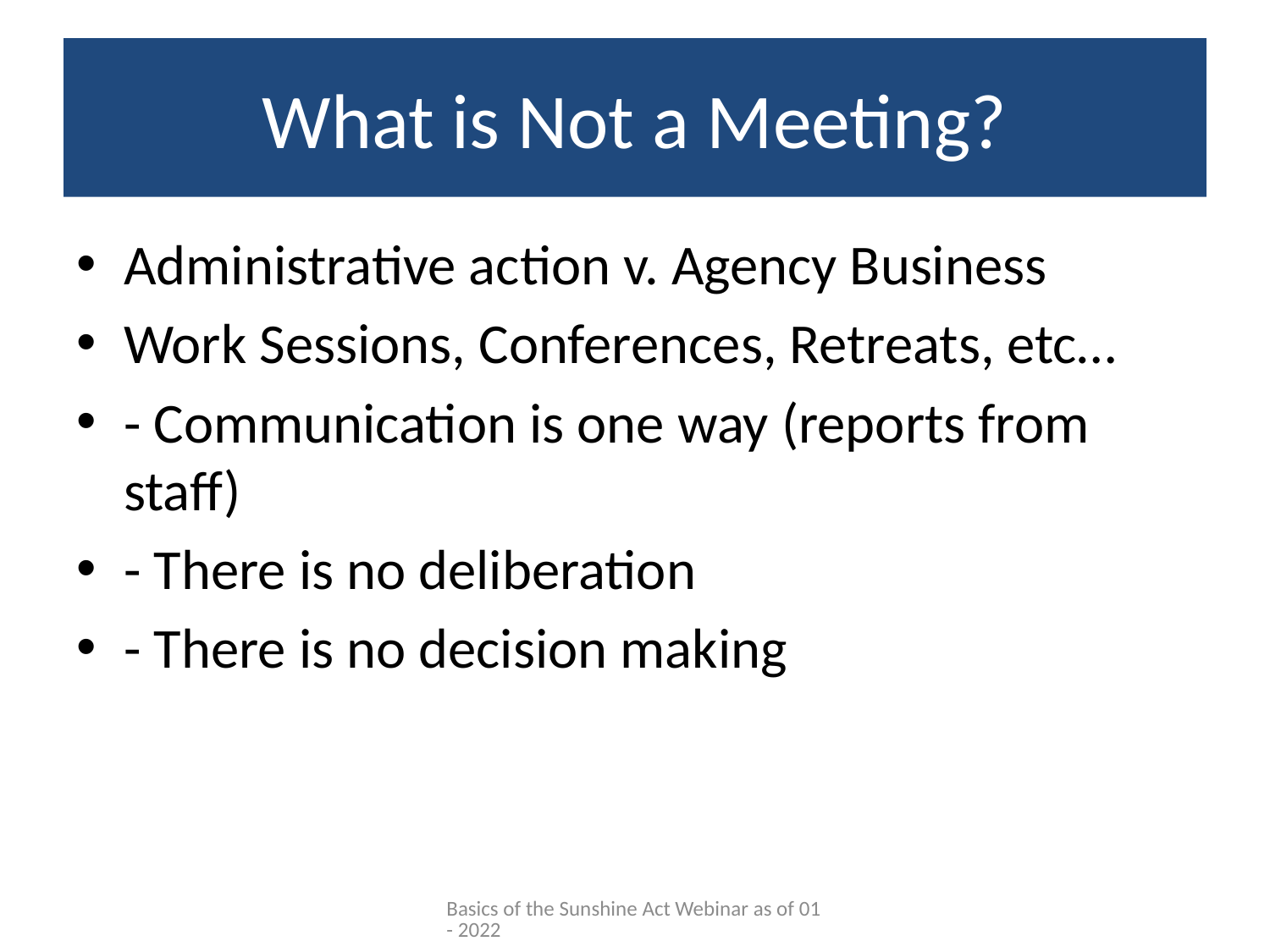

# What is Not a Meeting?
Administrative action v. Agency Business
Work Sessions, Conferences, Retreats, etc…
- Communication is one way (reports from staff)
- There is no deliberation
- There is no decision making
Basics of the Sunshine Act Webinar as of 01- 2022